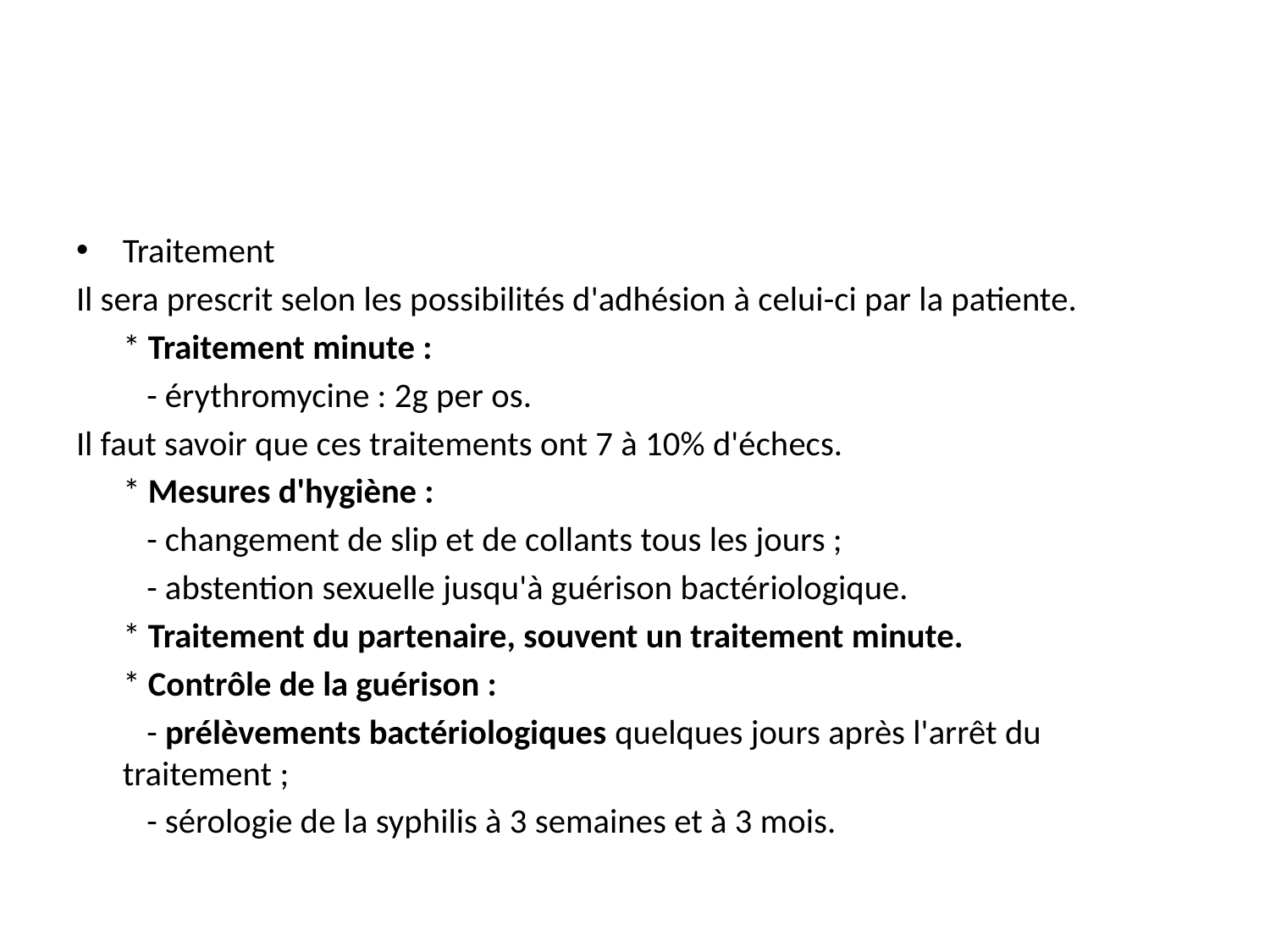

#
Traitement
Il sera prescrit selon les possibilités d'adhésion à celui-ci par la patiente.
      * Traitement minute :
         - érythromycine : 2g per os.
Il faut savoir que ces traitements ont 7 à 10% d'échecs.
      * Mesures d'hygiène :
         - changement de slip et de collants tous les jours ;
         - abstention sexuelle jusqu'à guérison bactériologique.
      * Traitement du partenaire, souvent un traitement minute.
      * Contrôle de la guérison :
         - prélèvements bactériologiques quelques jours après l'arrêt du traitement ;
         - sérologie de la syphilis à 3 semaines et à 3 mois.